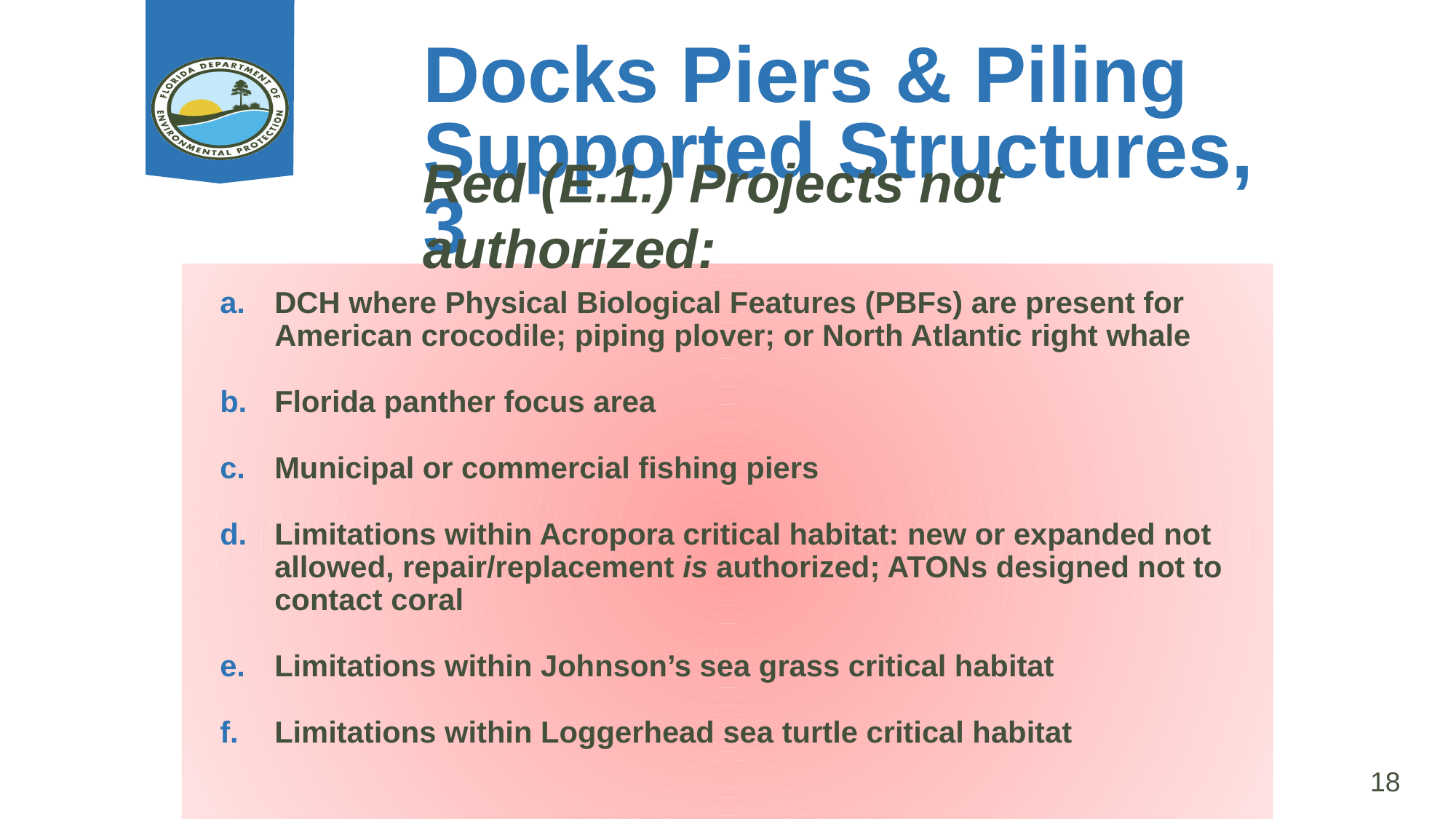

# Docks Piers & Piling Supported Structures, 3
Red (E.1.) Projects not authorized:

DCH where Physical Biological Features (PBFs) are present for American crocodile; piping plover; or North Atlantic right whale
Florida panther focus area
Municipal or commercial fishing piers
Limitations within Acropora critical habitat: new or expanded not allowed, repair/replacement is authorized; ATONs designed not to contact coral
Limitations within Johnson’s sea grass critical habitat
Limitations within Loggerhead sea turtle critical habitat